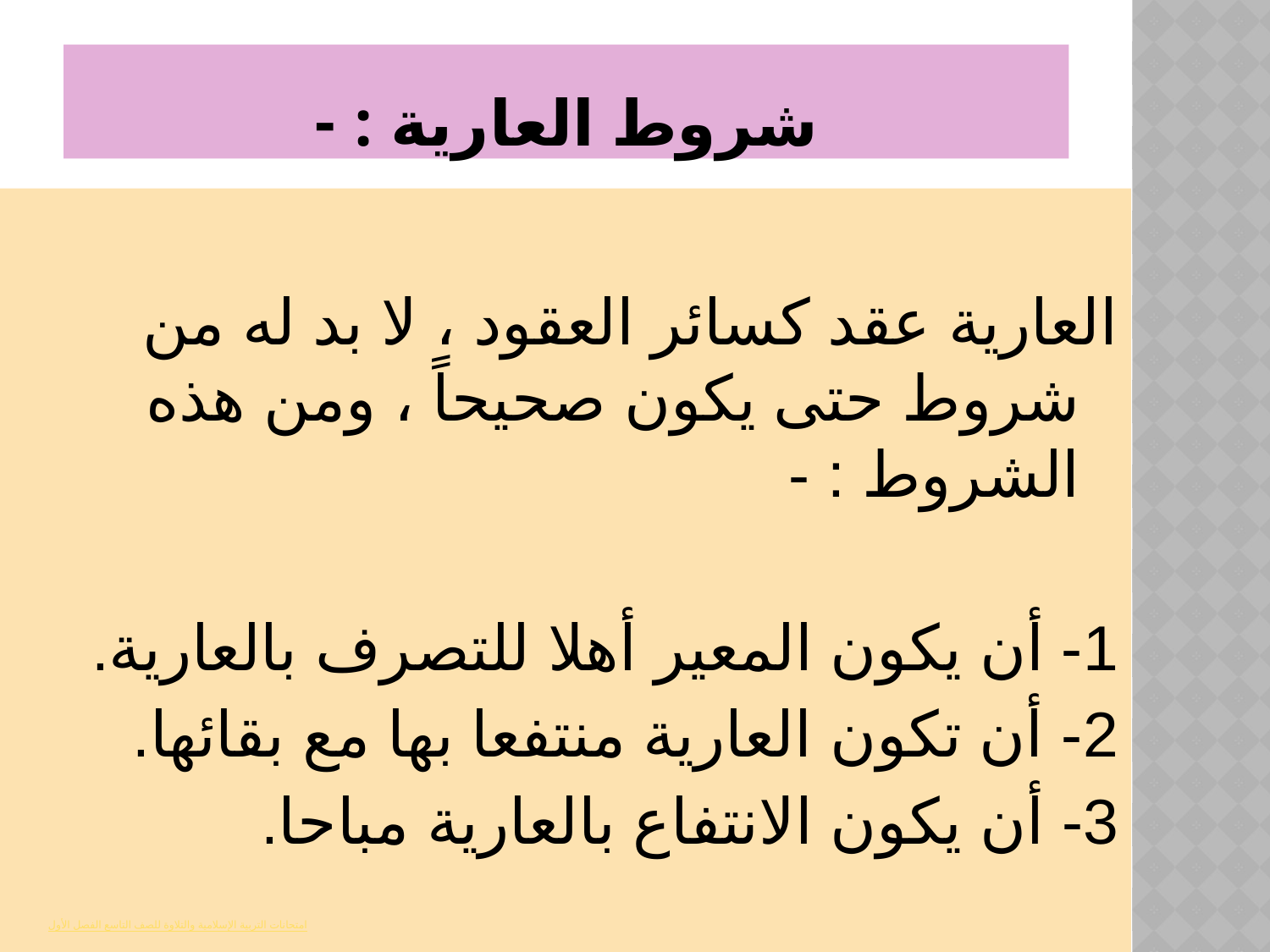

# شروط العارية : -

العارية عقد كسائر العقود ، لا بد له من شروط حتى يكون صحيحاً ، ومن هذه الشروط : -

1- أن يكون المعير أهلا للتصرف بالعارية.
2- أن تكون العارية منتفعا بها مع بقائها.
3- أن يكون الانتفاع بالعارية مباحا.
امتحانات التربية الإسلامية والتلاوة للصف التاسع الفصل الأول